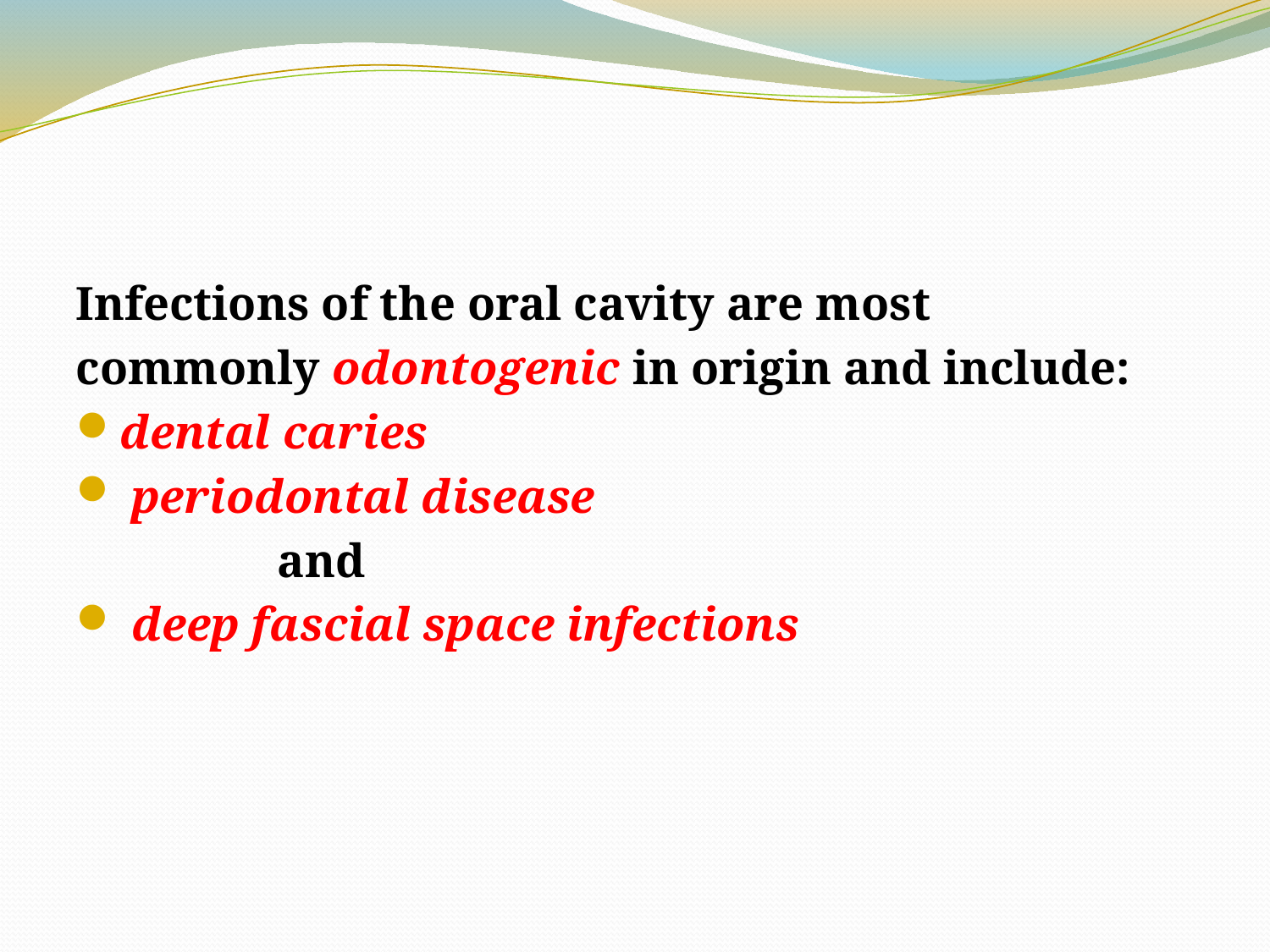

#
Infections of the oral cavity are most
commonly odontogenic in origin and include:
dental caries
 periodontal disease
                 and
 deep fascial space infections